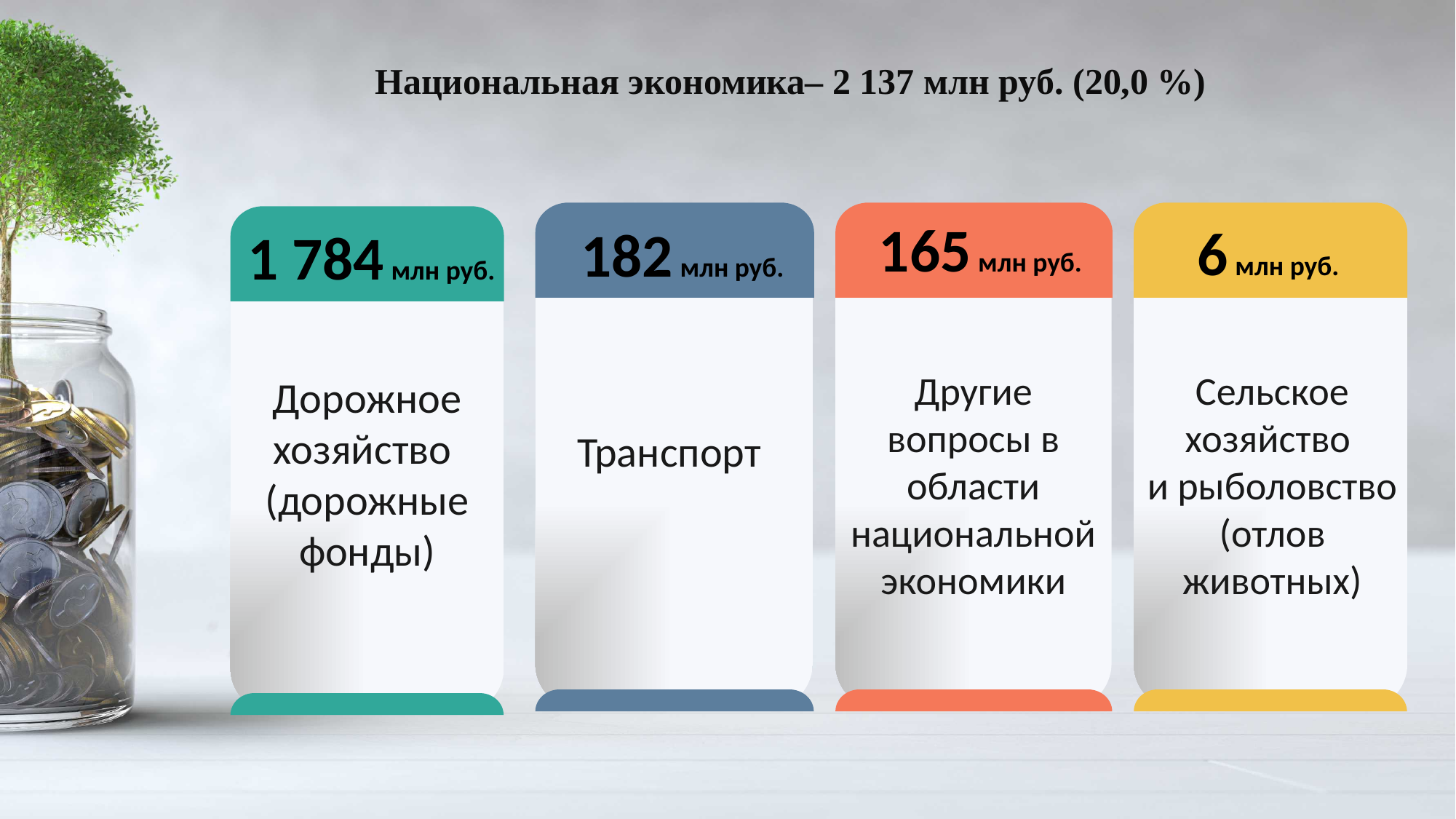

Национальная экономика– 2 137 млн руб. (20,0 %)

165 млн руб.
6 млн руб.
182 млн руб.
1 784 млн руб.
6,0 млн руб.
Другие вопросы в области национальной экономики
Сельское хозяйство
и рыболовство
(отлов животных)
Дорожное хозяйство
(дорожные фонды)
Транспорт